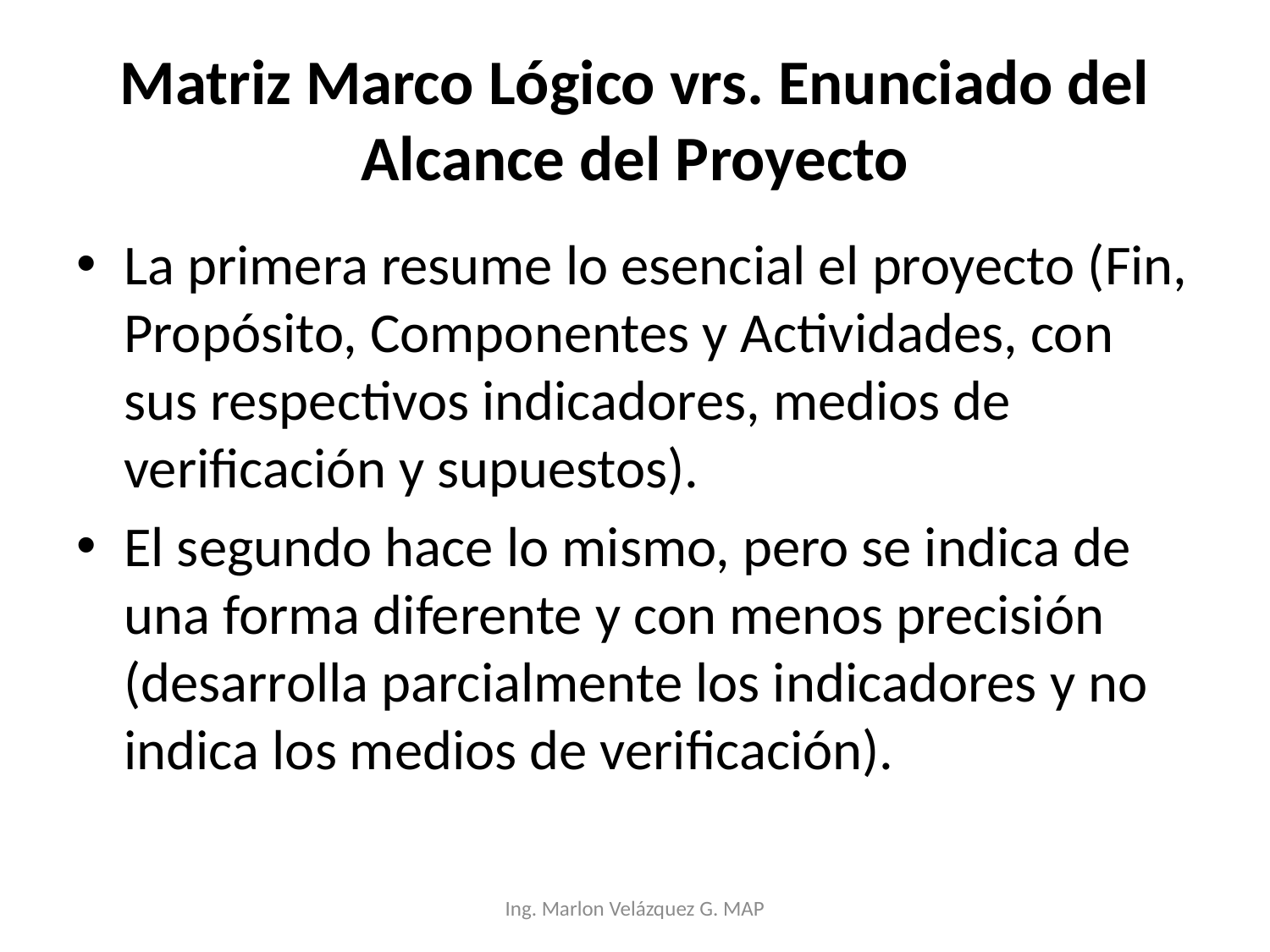

# Matriz Marco Lógico vrs. Enunciado del Alcance del Proyecto
La primera resume lo esencial el proyecto (Fin, Propósito, Componentes y Actividades, con sus respectivos indicadores, medios de verificación y supuestos).
El segundo hace lo mismo, pero se indica de una forma diferente y con menos precisión (desarrolla parcialmente los indicadores y no indica los medios de verificación).
Ing. Marlon Velázquez G. MAP